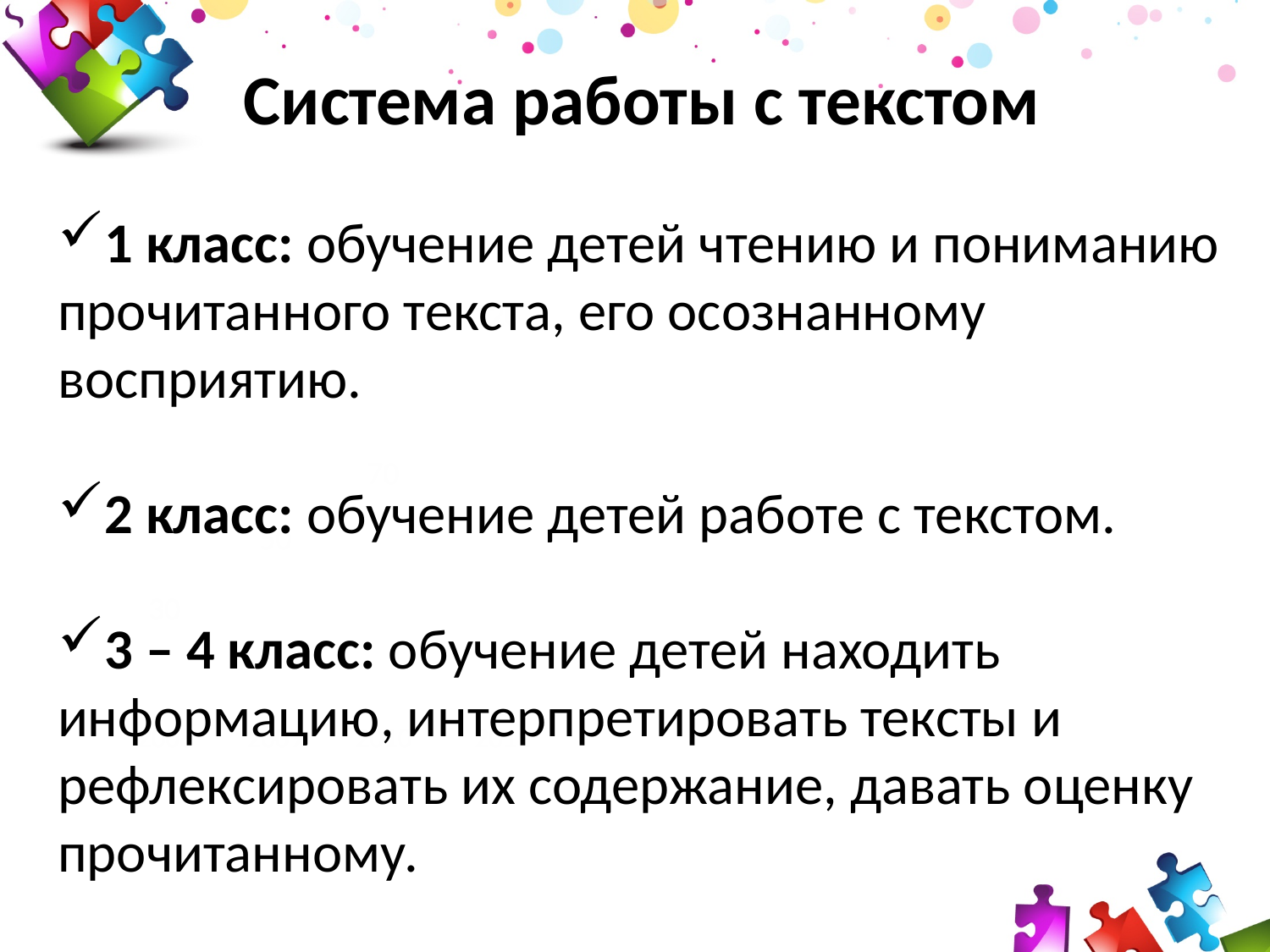

Система работы с текстом

1 класс: обучение детей чтению и пониманию прочитанного текста, его осознанному восприятию.

2 класс: обучение детей работе с текстом.

3 – 4 класс: обучение детей находить информацию, интерпретировать тексты и рефлексировать их содержание, давать оценку прочитанному.
120
70
50
30
2008
2009
2010
2011